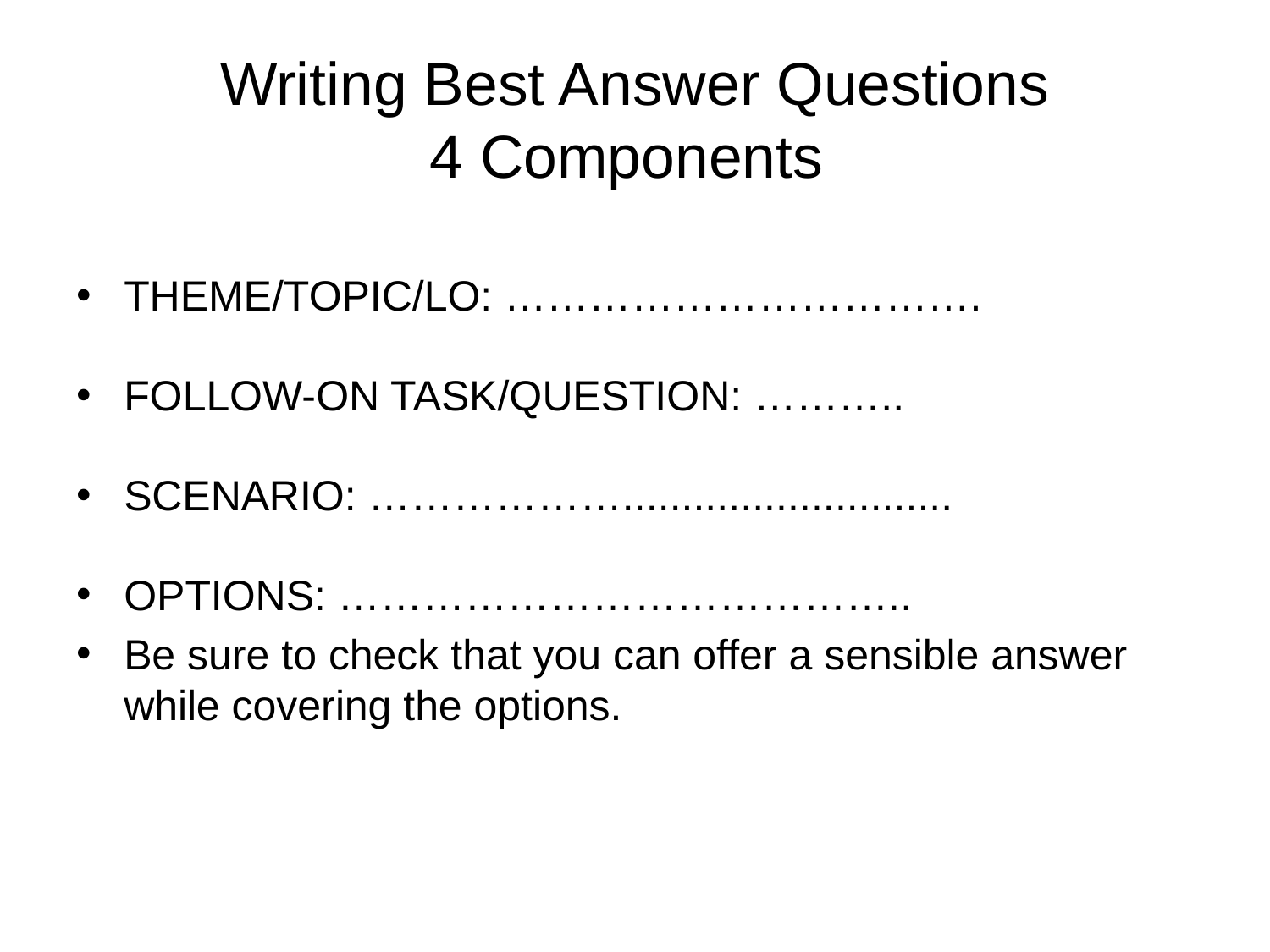

# Writing Best Answer Questions 4 Components
THEME/TOPIC/LO: …………………………….
FOLLOW-ON TASK/QUESTION: ………..
SCENARIO: ………………............................
OPTIONS: …………………………………..
Be sure to check that you can offer a sensible answer while covering the options.